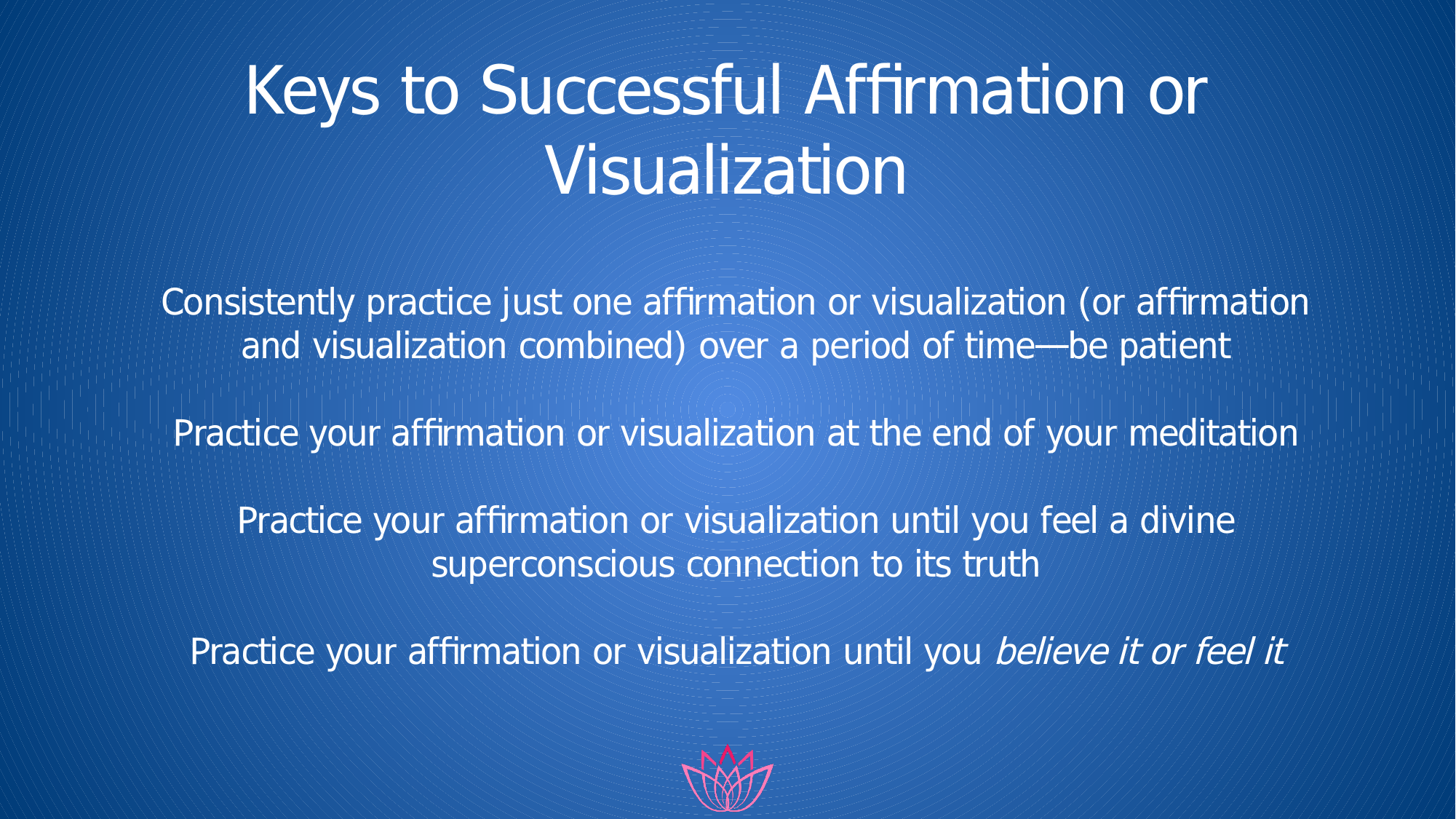

# Keys to Successful Affirmation or Visualization
Consistently practice just one affirmation or visualization (or affirmation and visualization combined) over a period of time—be patient

Practice your affirmation or visualization at the end of your meditation

Practice your affirmation or visualization until you feel a divine superconscious connection to its truth

Practice your affirmation or visualization until you believe it or feel it